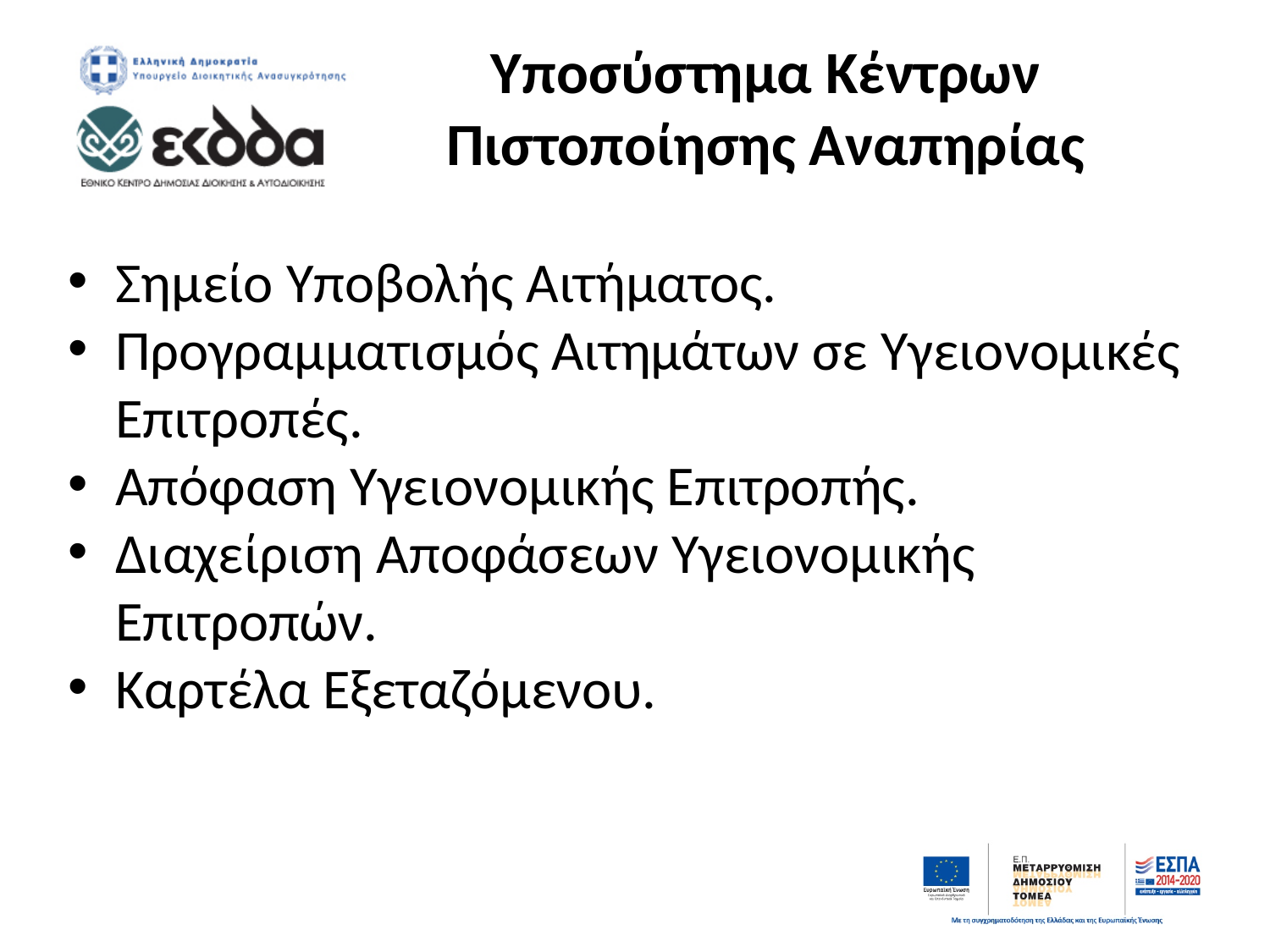

# Υποσύστημα Κέντρων Πιστοποίησης Αναπηρίας
Σημείο Υποβολής Αιτήματος.
Προγραμματισμός Αιτημάτων σε Υγειονομικές Επιτροπές.
Απόφαση Υγειονομικής Επιτροπής.
Διαχείριση Αποφάσεων Υγειονομικής Επιτροπών.
Καρτέλα Εξεταζόμενου.